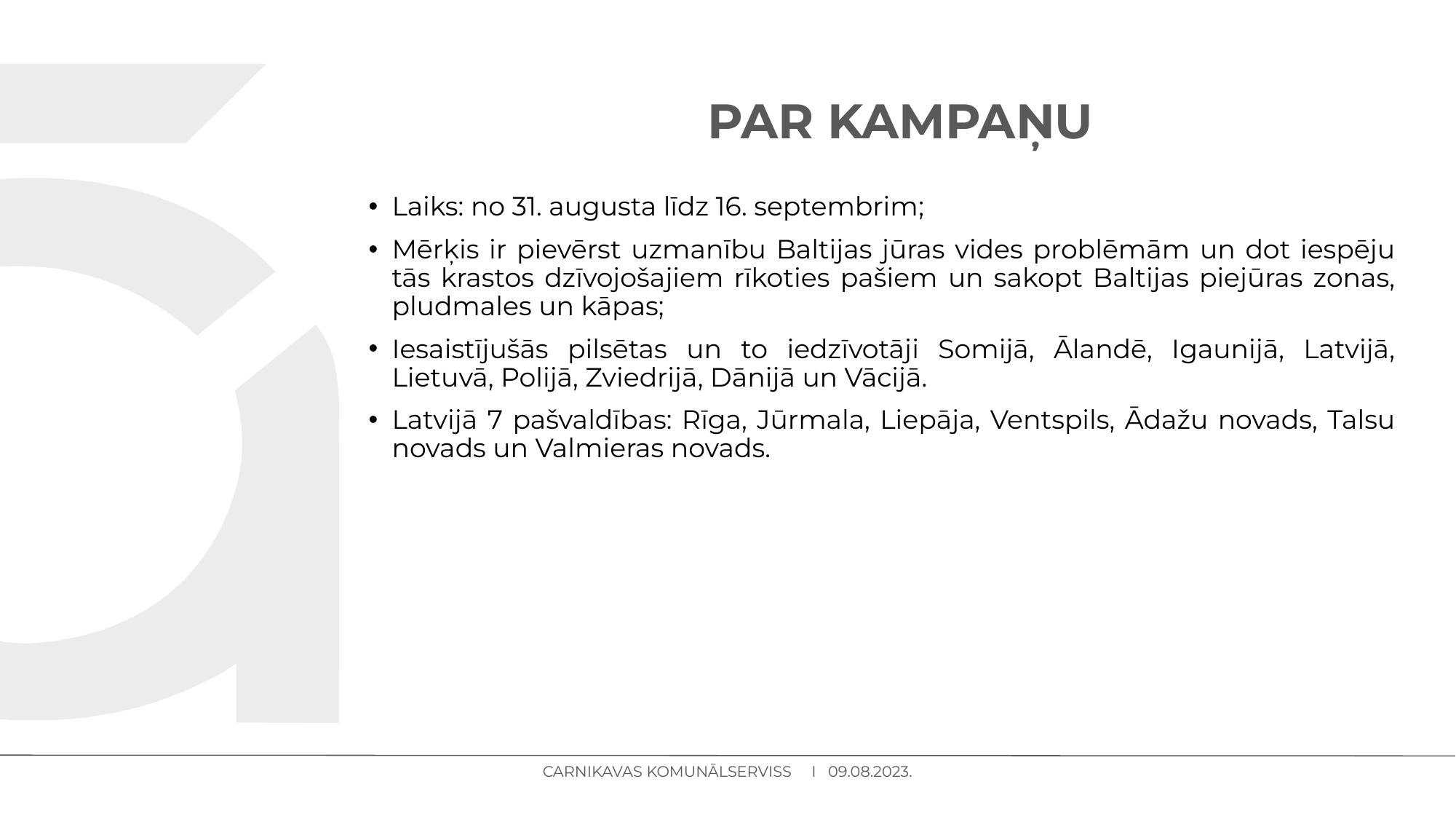

# Par kampaņu
Laiks: no 31. augusta līdz 16. septembrim;
Mērķis ir pievērst uzmanību Baltijas jūras vides problēmām un dot iespēju tās krastos dzīvojošajiem rīkoties pašiem un sakopt Baltijas piejūras zonas, pludmales un kāpas;
Iesaistījušās pilsētas un to iedzīvotāji Somijā, Ālandē, Igaunijā, Latvijā, Lietuvā, Polijā, Zviedrijā, Dānijā un Vācijā.
Latvijā 7 pašvaldības: Rīga, Jūrmala, Liepāja, Ventspils, Ādažu novads, Talsu novads un Valmieras novads.

CARNIKAVAS KOMUNĀLSERVISS     I   09.08.2023.